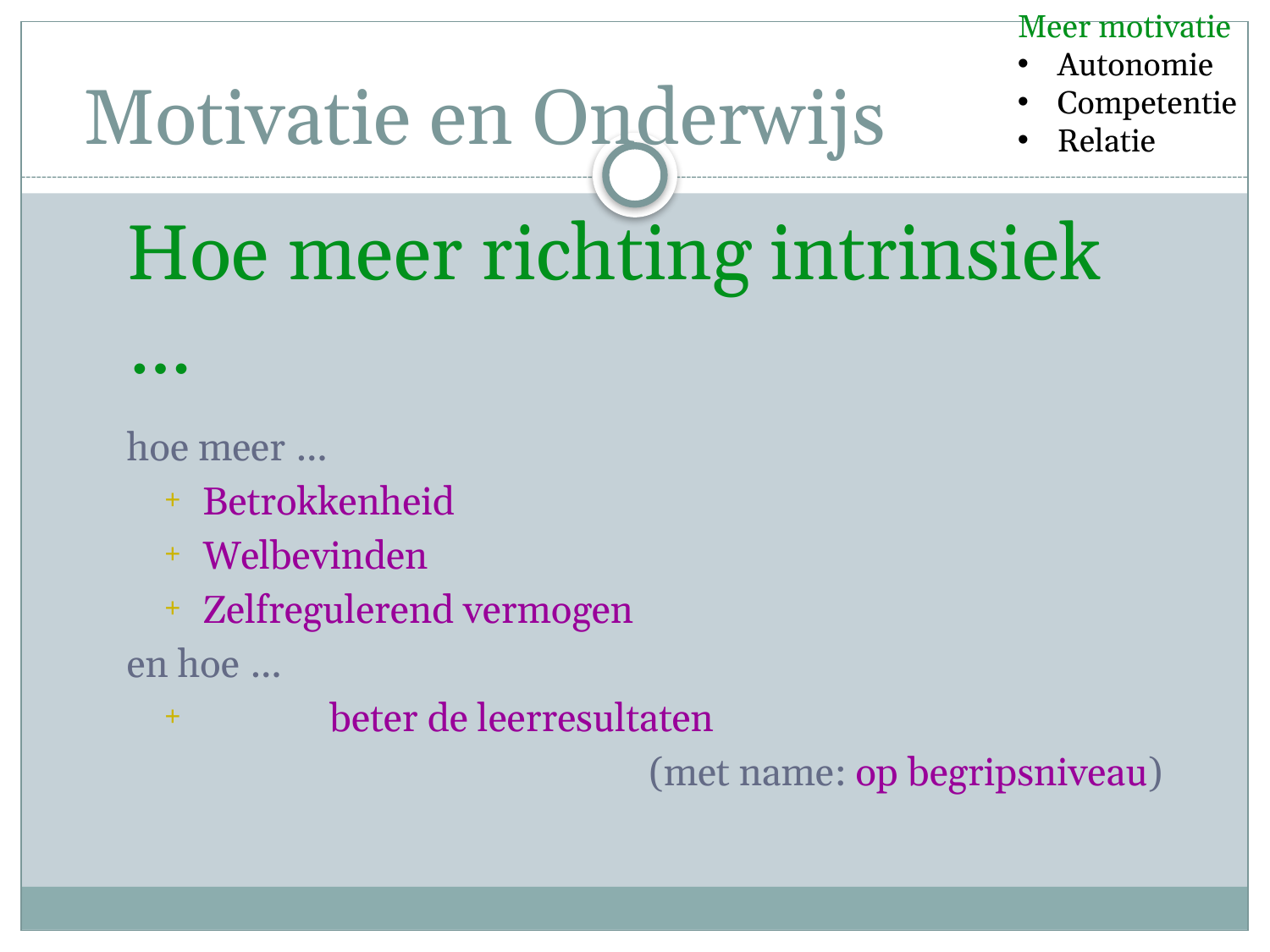

Meer motivatie
Autonomie
Competentie
Relatie
# Motivatie en Onderwijs
Hoe meer richting intrinsiek …

hoe meer …
Betrokkenheid
Welbevinden
Zelfregulerend vermogen
en hoe …
	beter de leerresultaten
(met name: op begripsniveau)